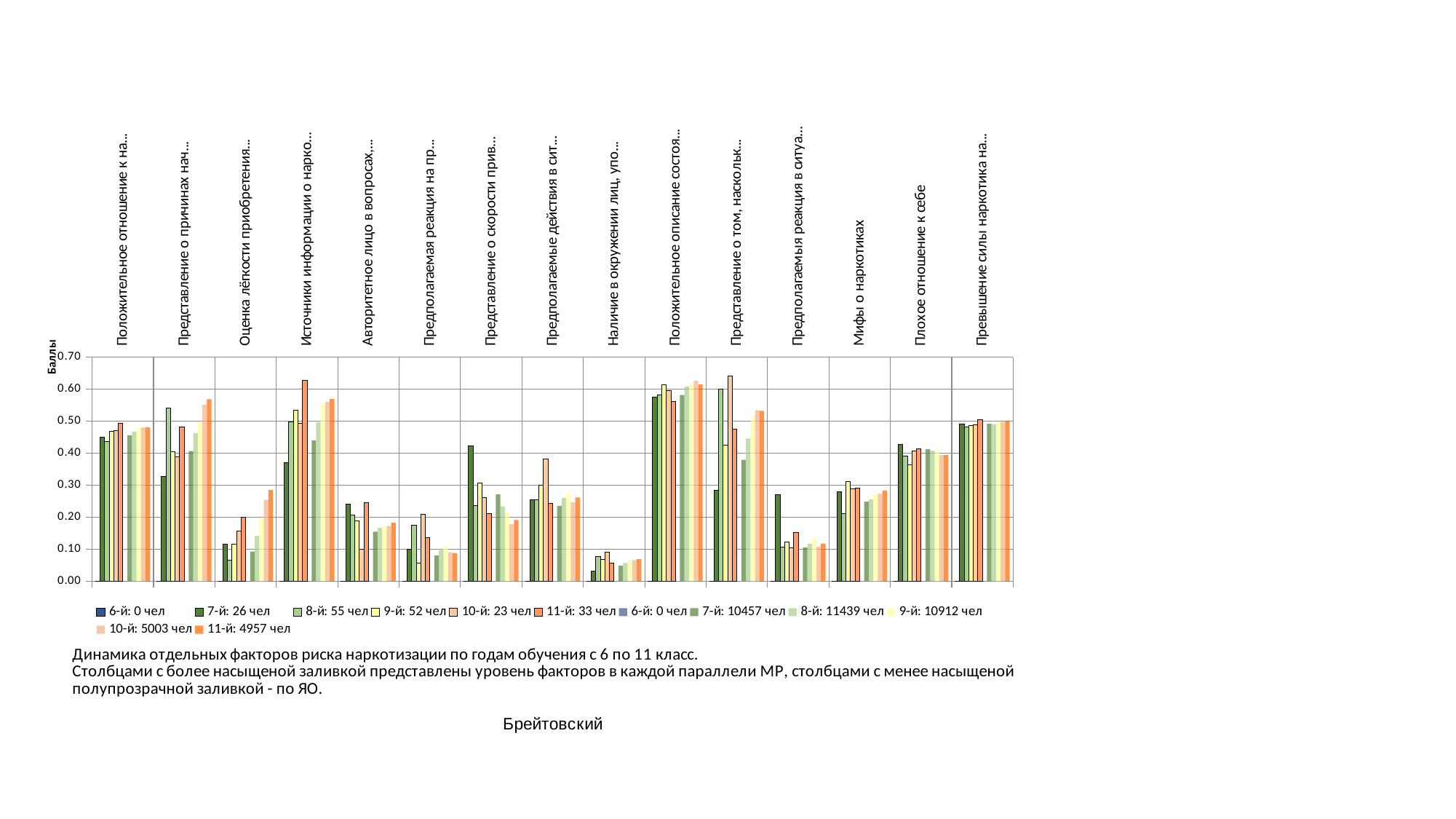

### Chart

| Category | 6-й: 0 чел | 7-й: 26 чел | 8-й: 55 чел | 9-й: 52 чел | 10-й: 23 чел | 11-й: 33 чел | 6-й: 0 чел | 7-й: 10457 чел | 8-й: 11439 чел | 9-й: 10912 чел | 10-й: 5003 чел | 11-й: 4957 чел |
|---|---|---|---|---|---|---|---|---|---|---|---|---|
| Положительное отношение к наркотику | 0.0 | 0.44925213675213677 | 0.43585858585858583 | 0.46901709401709396 | 0.4710144927536232 | 0.49284511784511786 | 0.0 | 0.4553422481485048 | 0.46702557527367516 | 0.4798641658520682 | 0.47949841206387256 | 0.48084919193956954 |
| Представление о причинах начала употребления наркотиков | 0.0 | 0.32793522267206476 | 0.5397129186602868 | 0.40485829959514164 | 0.3890160183066362 | 0.481658692185008 | 0.0 | 0.40622499156948705 | 0.4623333839450457 | 0.496927573699646 | 0.5512376784455665 | 0.5683934468003825 |
| Оценка лёгкости приобретения наркотиков | 0.0 | 0.11538461538461539 | 0.06545454545454546 | 0.11538461538461536 | 0.1565217391304348 | 0.19999999999999996 | 0.0 | 0.09232093334608636 | 0.1412011539470179 | 0.19503299120233322 | 0.2540075954427323 | 0.28444623764372984 |
| Источники информации о наркотиках | 0.0 | 0.3692307692307691 | 0.498181818181818 | 0.5333333333333333 | 0.4927536231884055 | 0.6282828282828282 | 0.0 | 0.4392464377928512 | 0.49611562782292207 | 0.5523765884652749 | 0.5597308281697628 | 0.5689193732768449 |
| Авторитетное лицо в вопросах, связанных с наркотиками | 0.0 | 0.24117647058823527 | 0.20577540106951864 | 0.18823529411764708 | 0.09974424552429667 | 0.24563279857397508 | 0.0 | 0.15457925735084113 | 0.1667324889567808 | 0.1707413317233181 | 0.17236834369965878 | 0.1824526219606227 |
| Предполагаемая реакция на предложение наркотика | 0.0 | 0.09846153846153848 | 0.17454545454545456 | 0.0553846153846154 | 0.2086956521739131 | 0.13575757575757577 | 0.0 | 0.08048197379745699 | 0.1011836699012164 | 0.11093841642228862 | 0.08999400359784099 | 0.08689126487795008 |
| Представление о скорости привыкания  | 0.0 | 0.4230769230769231 | 0.23636363636363636 | 0.3076923076923077 | 0.2608695652173913 | 0.21212121212121213 | 0.0 | 0.27082337190398775 | 0.23358685199755225 | 0.21370967741935484 | 0.17789326404157504 | 0.19084123461771232 |
| Предполагаемые действия в ситуации "Друг решил попробовать наркотик" | 0.0 | 0.25384615384615394 | 0.25454545454545446 | 0.2999999999999999 | 0.3826086956521739 | 0.2424242424242425 | 0.0 | 0.23532561920244702 | 0.2601451175801967 | 0.2760813782991034 | 0.24613232060764317 | 0.26128706879161706 |
| Наличие в окружении лиц, употребляющих наркотики | 0.0 | 0.03157894736842105 | 0.07693779904306218 | 0.06680161943319839 | 0.09061784897025171 | 0.0555023923444976 | 0.0 | 0.04814906157044198 | 0.05690228718925571 | 0.0656467047383854 | 0.06577106367758345 | 0.0682925793402211 |
| Положительное описание состояния человека в состоянии наркотического опьянения | 0.0 | 0.57396449704142 | 0.5818181818181821 | 0.6139053254437873 | 0.5953177257525083 | 0.5617715617715617 | 0.0 | 0.5813772151153864 | 0.6076445627979946 | 0.6167310512068709 | 0.6260090099786298 | 0.6144690492078038 |
| Представление о том, насколько легко ли уговорить попрообовать наркотик | 0.0 | 0.2830769230769231 | 0.5992727272727274 | 0.4246153846153847 | 0.6399999999999999 | 0.4751515151515151 | 0.0 | 0.3792139236875002 | 0.4452976658798906 | 0.5093548387096781 | 0.5333759744153581 | 0.5317409723623227 |
| Предполагаемыя реакция в ситуации "Узнал, что друг употребляет наркотики" | 0.0 | 0.2692307692307692 | 0.10545454545454545 | 0.12307692307692308 | 0.10434782608695652 | 0.15151515151515152 | 0.0 | 0.10482930094673623 | 0.11635632485357217 | 0.13475073313783054 | 0.10785528682790346 | 0.11745007060722276 |
| Мифы о наркотиках | 0.0 | 0.2782805429864253 | 0.21176470588235285 | 0.3110859728506786 | 0.289002557544757 | 0.2905525846702317 | 0.0 | 0.24842914118883547 | 0.2557864478075399 | 0.27079200448506946 | 0.27274223701073624 | 0.2820847524000518 |
| Плохое отношение к себе | 0.0 | 0.4262820512820512 | 0.3904040404040405 | 0.36404914529914534 | 0.407608695652174 | 0.41372053872053866 | 0.0 | 0.4123593446176399 | 0.40722528193023955 | 0.40345873044965797 | 0.39379983121238415 | 0.39387062067110357 |
| Превышение силы наркотика над силой Я | 0.0 | 0.4911858974358974 | 0.4825757575757577 | 0.48597756410256415 | 0.48822463768115937 | 0.5037878787878787 | 0.0 | 0.49166427592362416 | 0.49071160066439296 | 0.4959562866568942 | 0.4975431407821971 | 0.5014457669289227 |